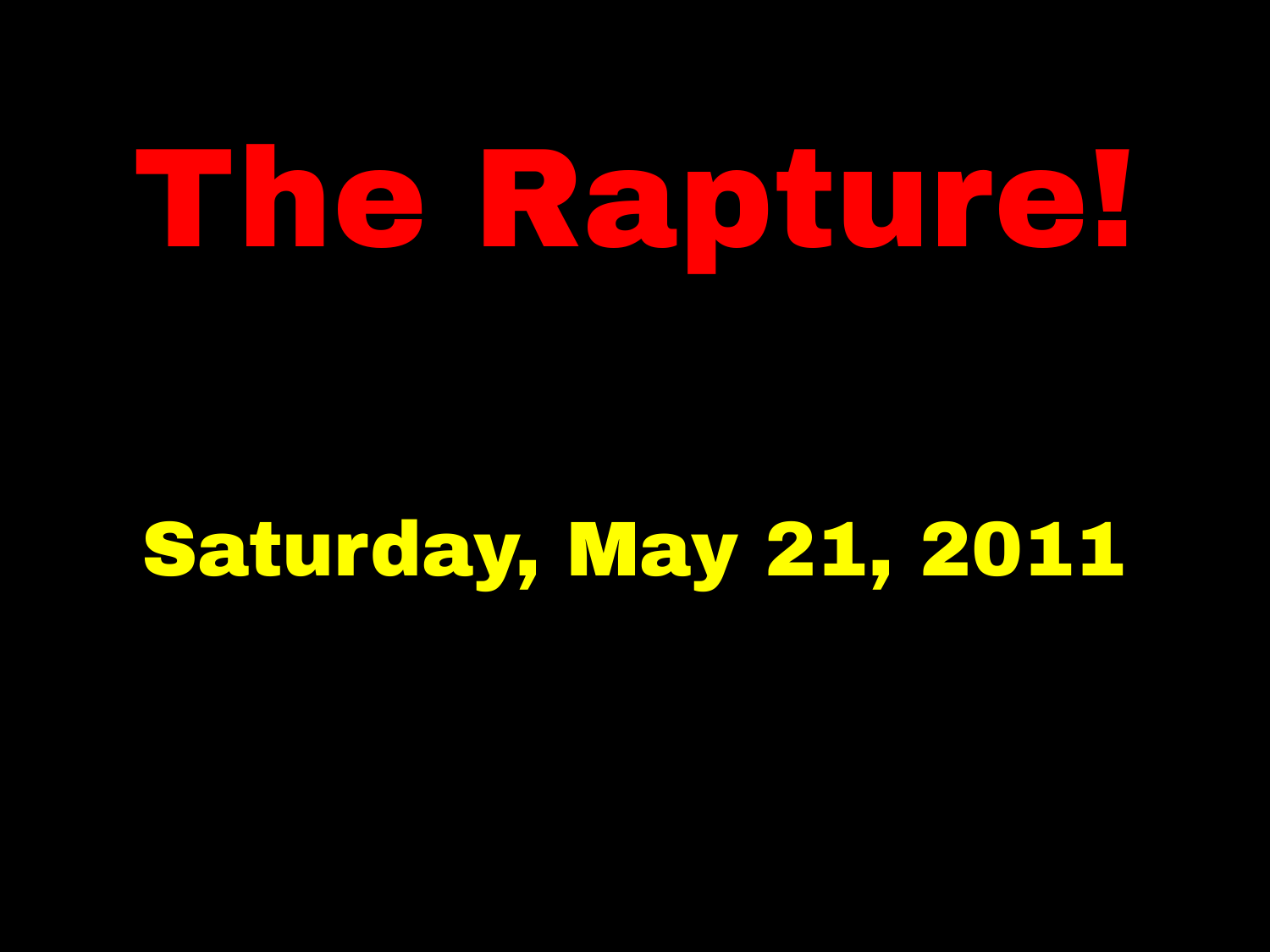

# The Rapture!

Saturday, May 21, 2011